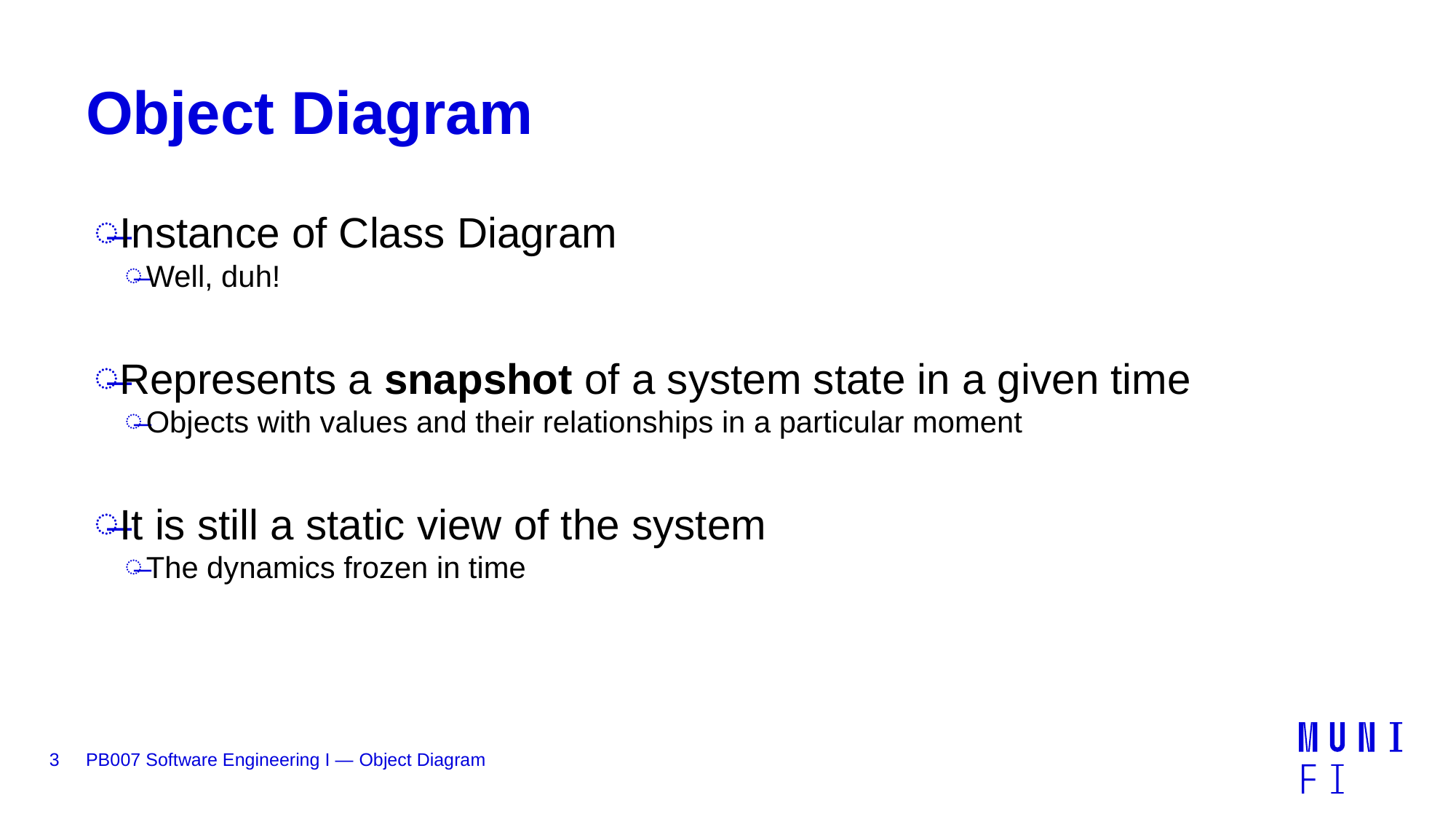

# Object Diagram
Instance of Class Diagram
Well, duh!

Represents a snapshot of a system state in a given time
Objects with values and their relationships in a particular moment

It is still a static view of the system
The dynamics frozen in time

3
PB007 Software Engineering I — Object Diagram